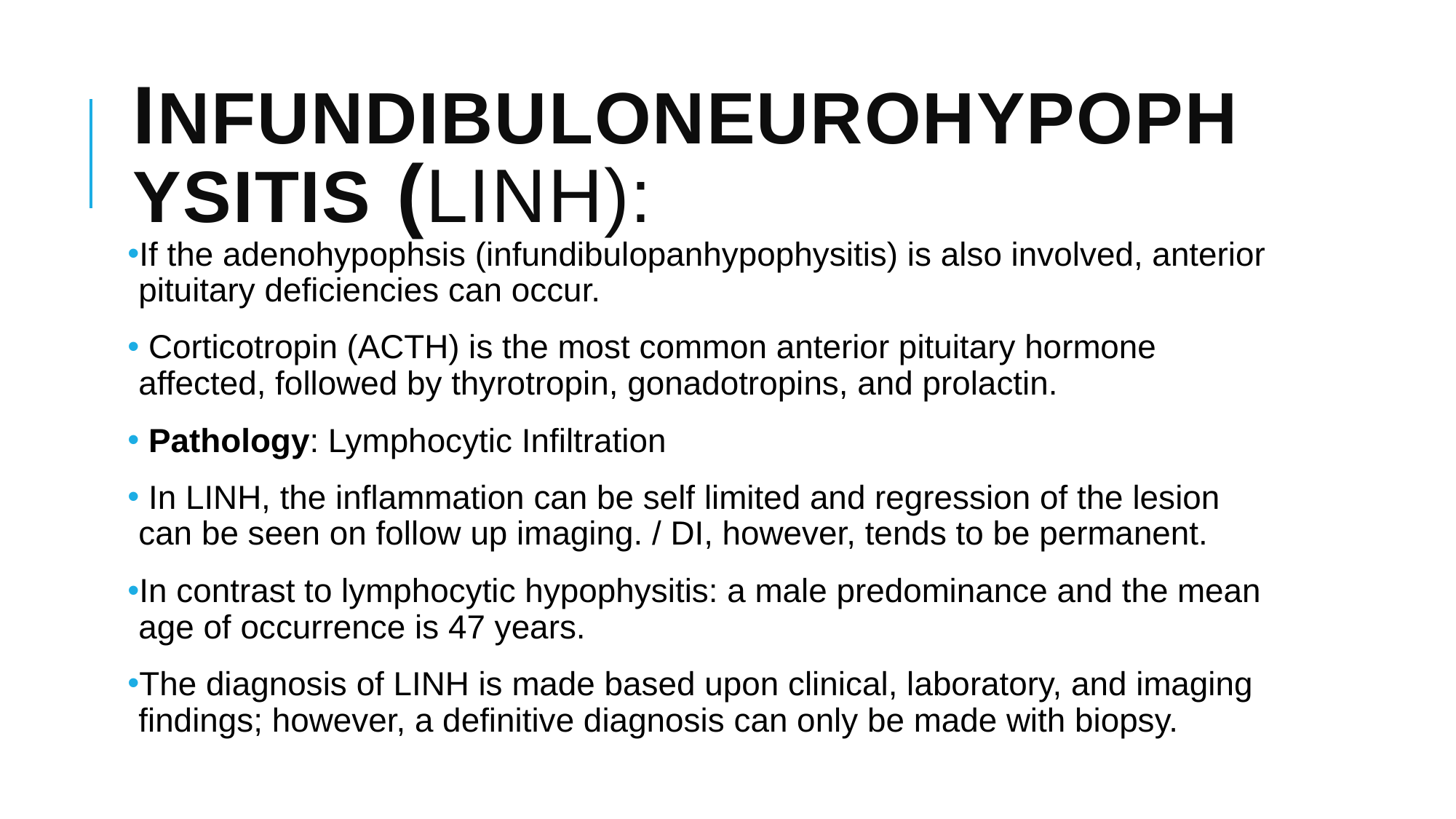

# infundibuloneurohypophysitis (LINH):
If the adenohypophsis (infundibulopanhypophysitis) is also involved, anterior pituitary deficiencies can occur.
 Corticotropin (ACTH) is the most common anterior pituitary hormone affected, followed by thyrotropin, gonadotropins, and prolactin.
 Pathology: Lymphocytic Infiltration
 In LINH, the inflammation can be self limited and regression of the lesion can be seen on follow up imaging. / DI, however, tends to be permanent.
In contrast to lymphocytic hypophysitis: a male predominance and the mean age of occurrence is 47 years.
The diagnosis of LINH is made based upon clinical, laboratory, and imaging findings; however, a definitive diagnosis can only be made with biopsy.